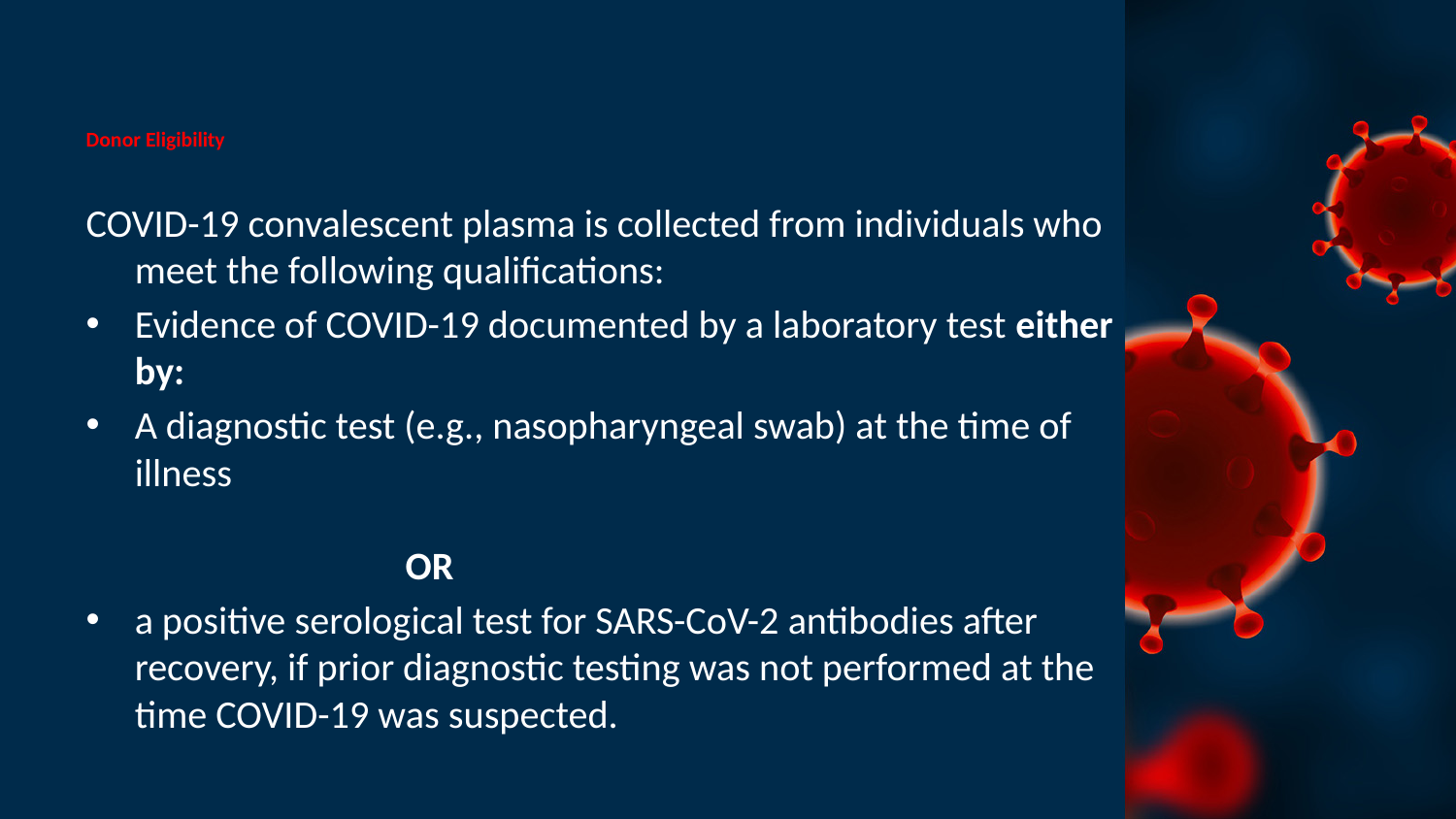

# Donor Eligibility
COVID-19 convalescent plasma is collected from individuals who meet the following qualifications:
Evidence of COVID-19 documented by a laboratory test either by:
A diagnostic test (e.g., nasopharyngeal swab) at the time of illness
                               OR
a positive serological test for SARS-CoV-2 antibodies after recovery, if prior diagnostic testing was not performed at the time COVID-19 was suspected.